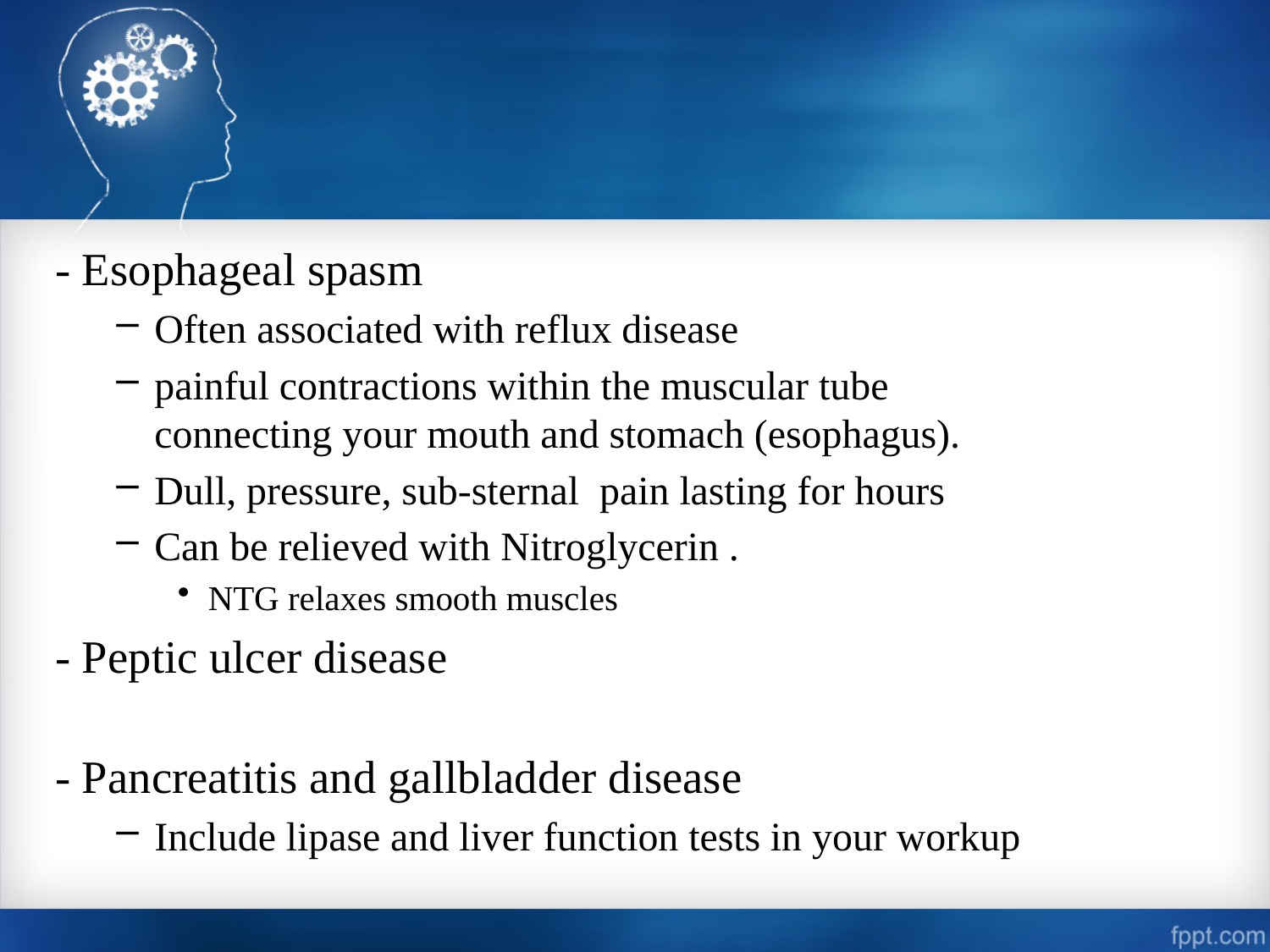

- Esophageal spasm
Often associated with reflux disease
painful contractions within the muscular tube connecting your mouth and stomach (esophagus).
Dull, pressure, sub-sternal  pain lasting for hours
Can be relieved with Nitroglycerin .
NTG relaxes smooth muscles
- Peptic ulcer disease
- Pancreatitis and gallbladder disease
Include lipase and liver function tests in your workup